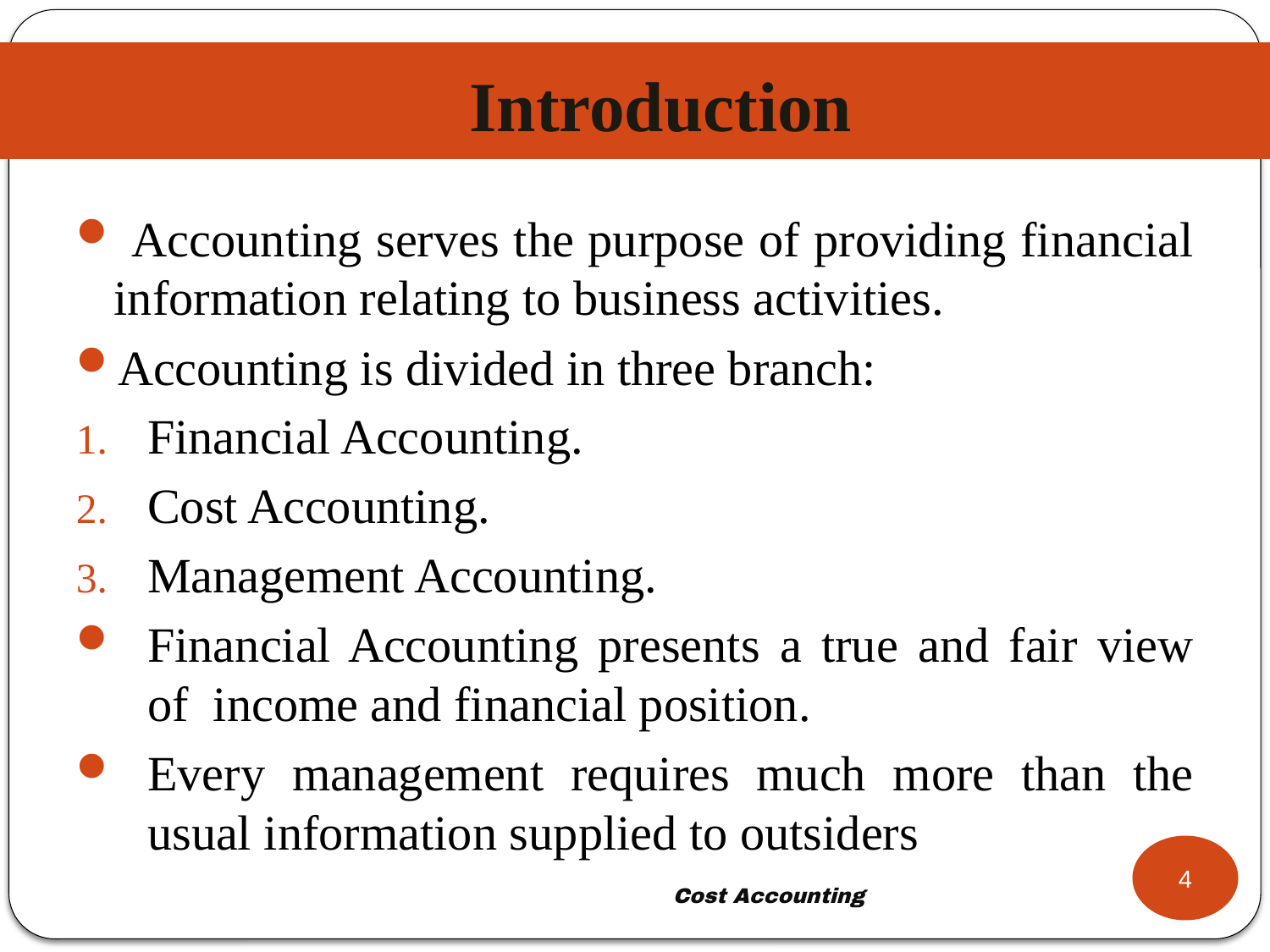

# Introduction
 Accounting serves the purpose of providing financial information relating to business activities.
Accounting is divided in three branch:
Financial Accounting.
Cost Accounting.
Management Accounting.
Financial Accounting presents a true and fair view of  income and financial position.
Every management requires much more than the usual information supplied to outsiders
4
                                                                                          Cost Accounting